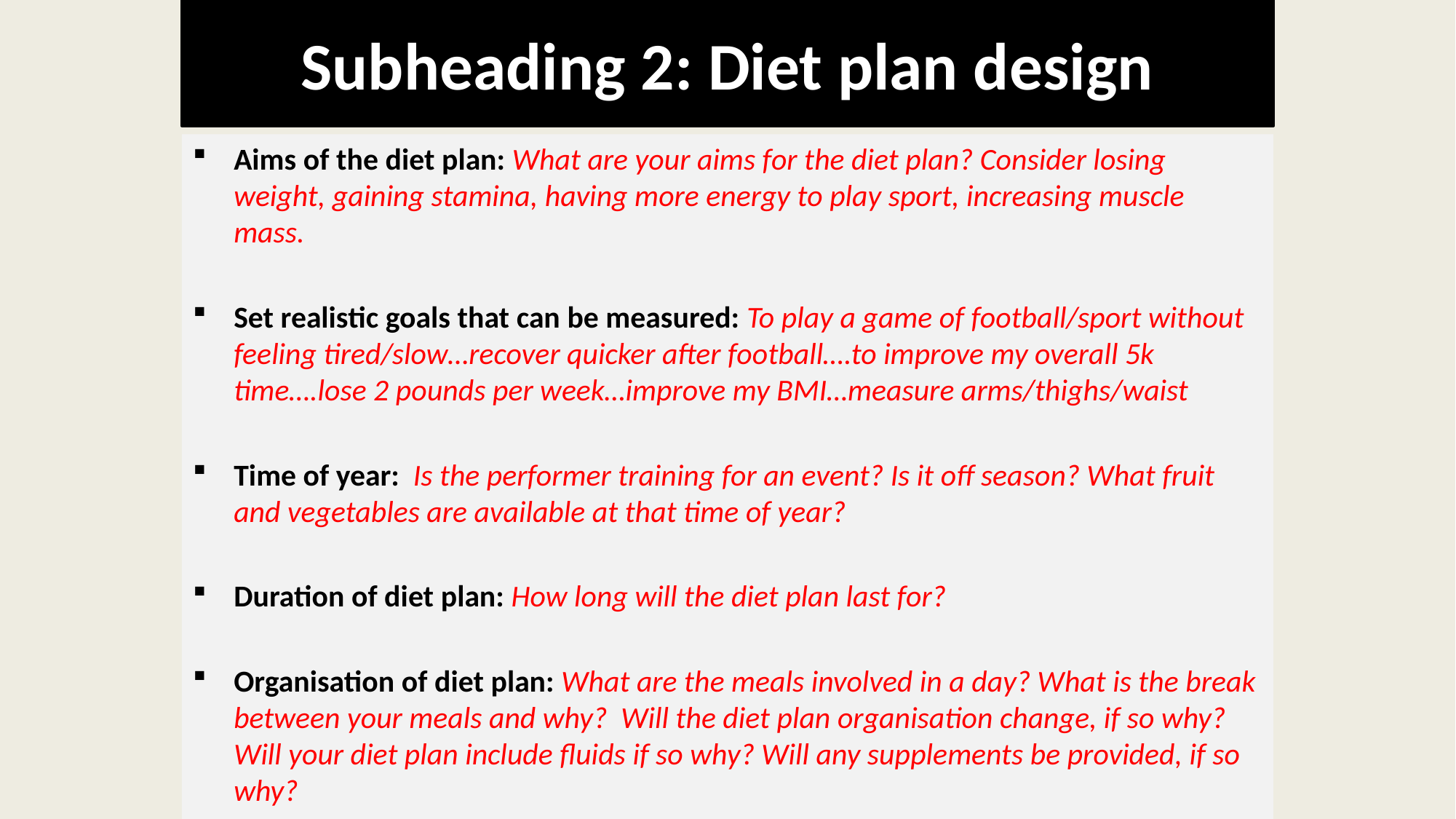

# Subheading 2: Diet plan design
Aims of the diet plan: What are your aims for the diet plan? Consider losing weight, gaining stamina, having more energy to play sport, increasing muscle mass.

Set realistic goals that can be measured: To play a game of football/sport without feeling tired/slow…recover quicker after football….to improve my overall 5k time….lose 2 pounds per week…improve my BMI…measure arms/thighs/waist

Time of year:  Is the performer training for an event? Is it off season? What fruit and vegetables are available at that time of year?

Duration of diet plan: How long will the diet plan last for?

Organisation of diet plan: What are the meals involved in a day? What is the break between your meals and why?  Will the diet plan organisation change, if so why? Will your diet plan include fluids if so why? Will any supplements be provided, if so why?